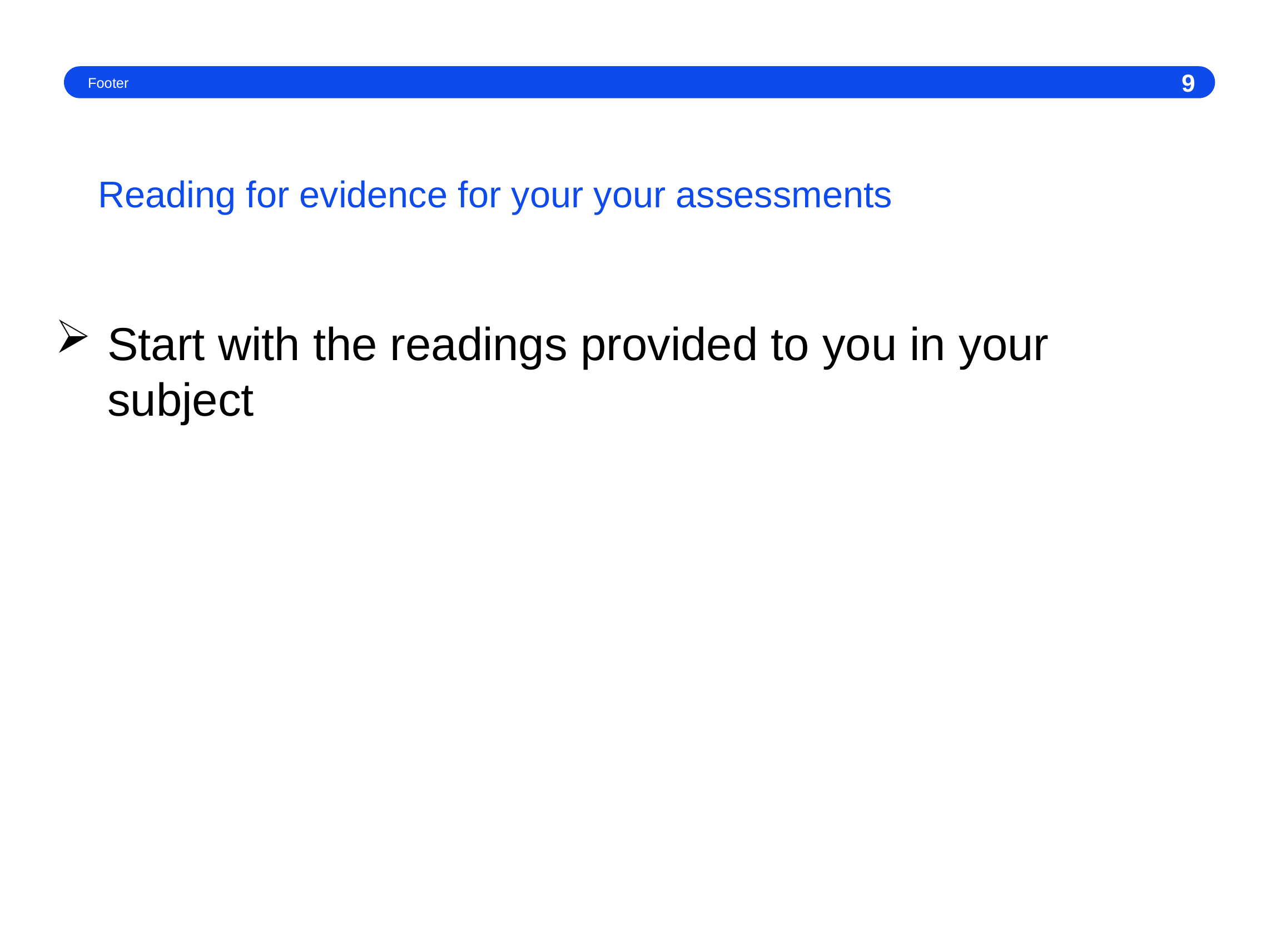

Footer
9
# Reading for evidence for your your assessments
Start with the readings provided to you in your subject